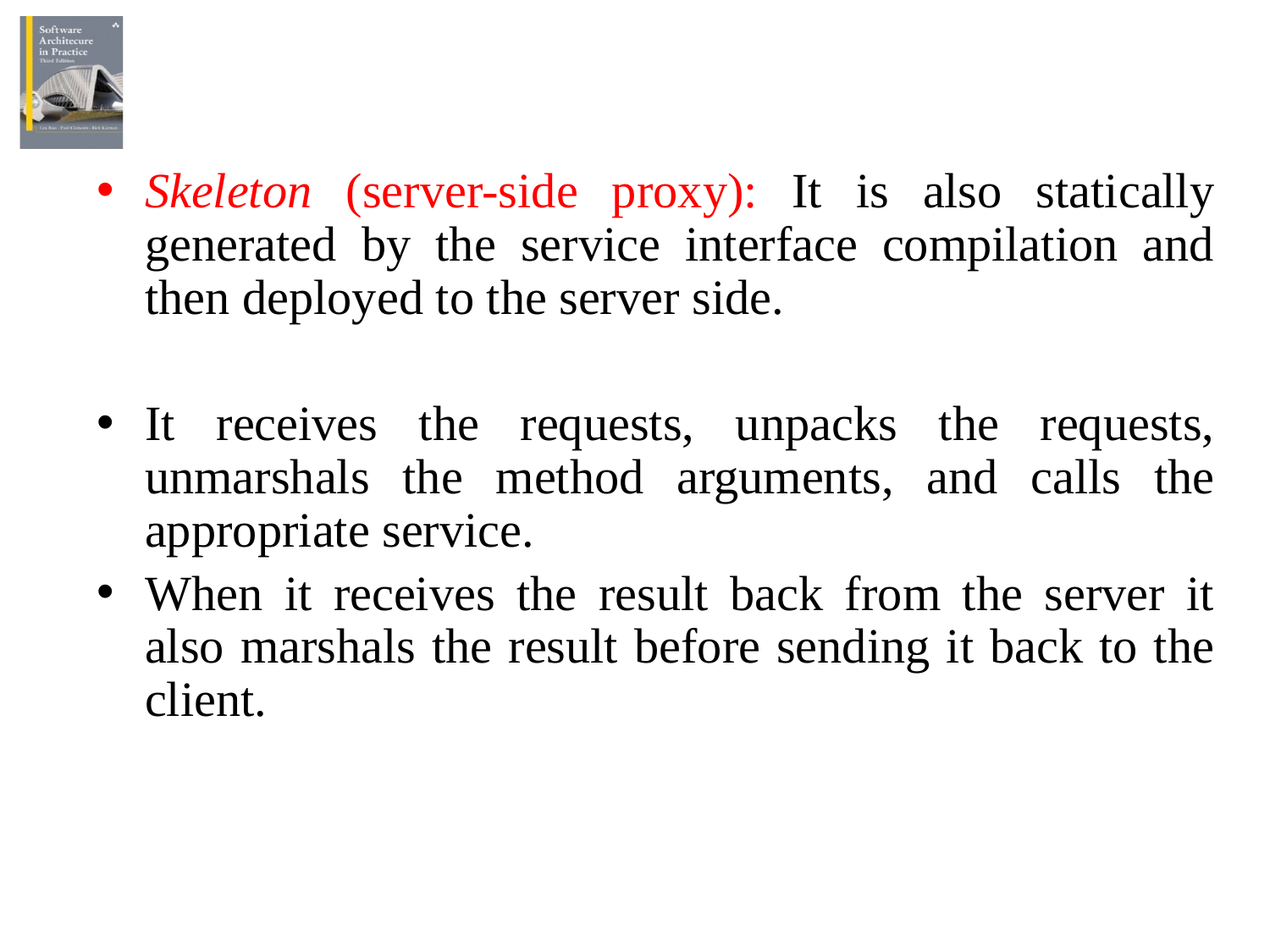

Skeleton (server-side proxy): It is also statically generated by the service interface compilation and then deployed to the server side.

It receives the requests, unpacks the requests, unmarshals the method arguments, and calls the appropriate service.
When it receives the result back from the server it also marshals the result before sending it back to the client.